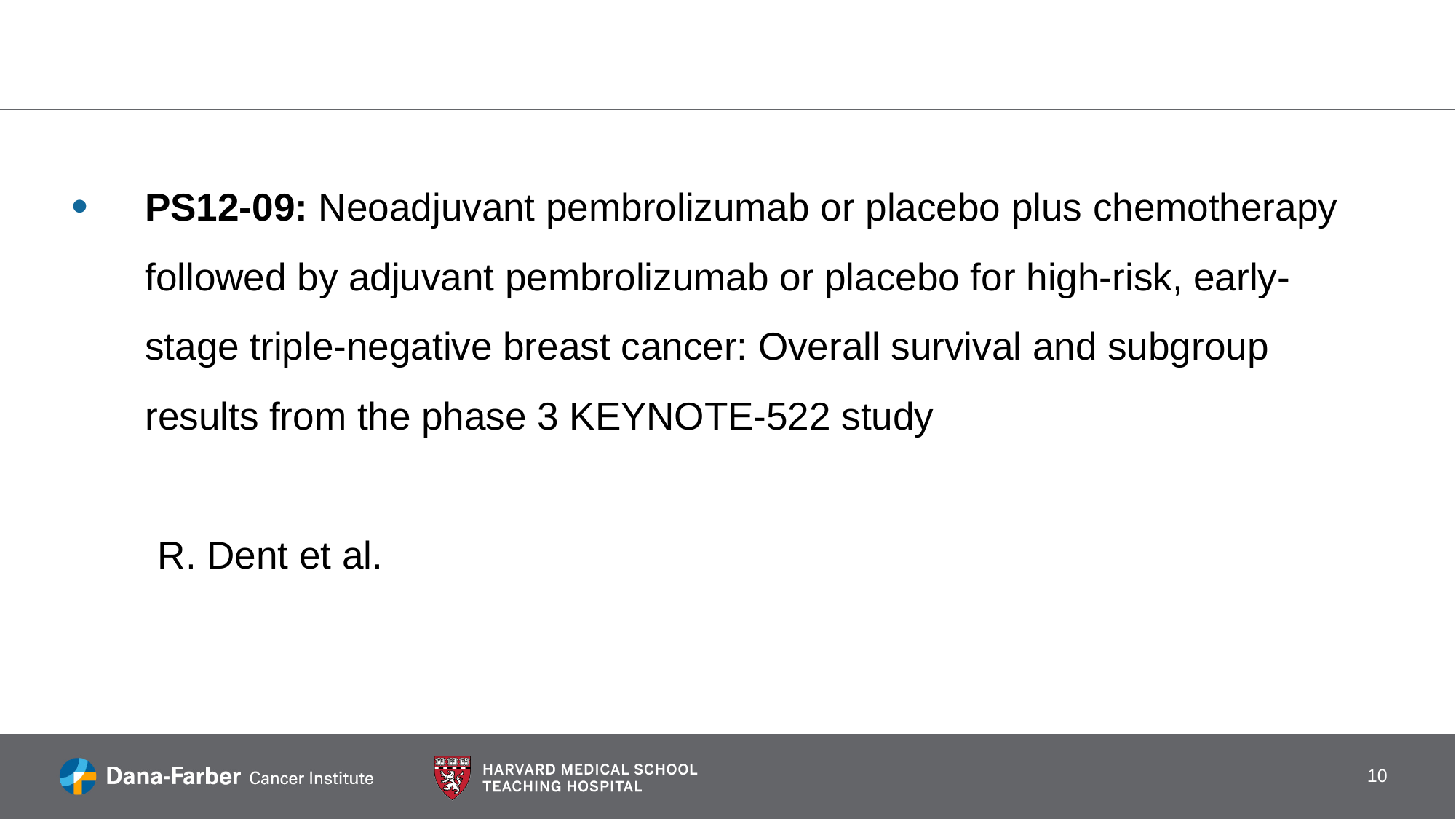

PS12-09: Neoadjuvant pembrolizumab or placebo plus chemotherapy followed by adjuvant pembrolizumab or placebo for high-risk, early-stage triple-negative breast cancer: Overall survival and subgroup results from the phase 3 KEYNOTE-522 study

        R. Dent et al.